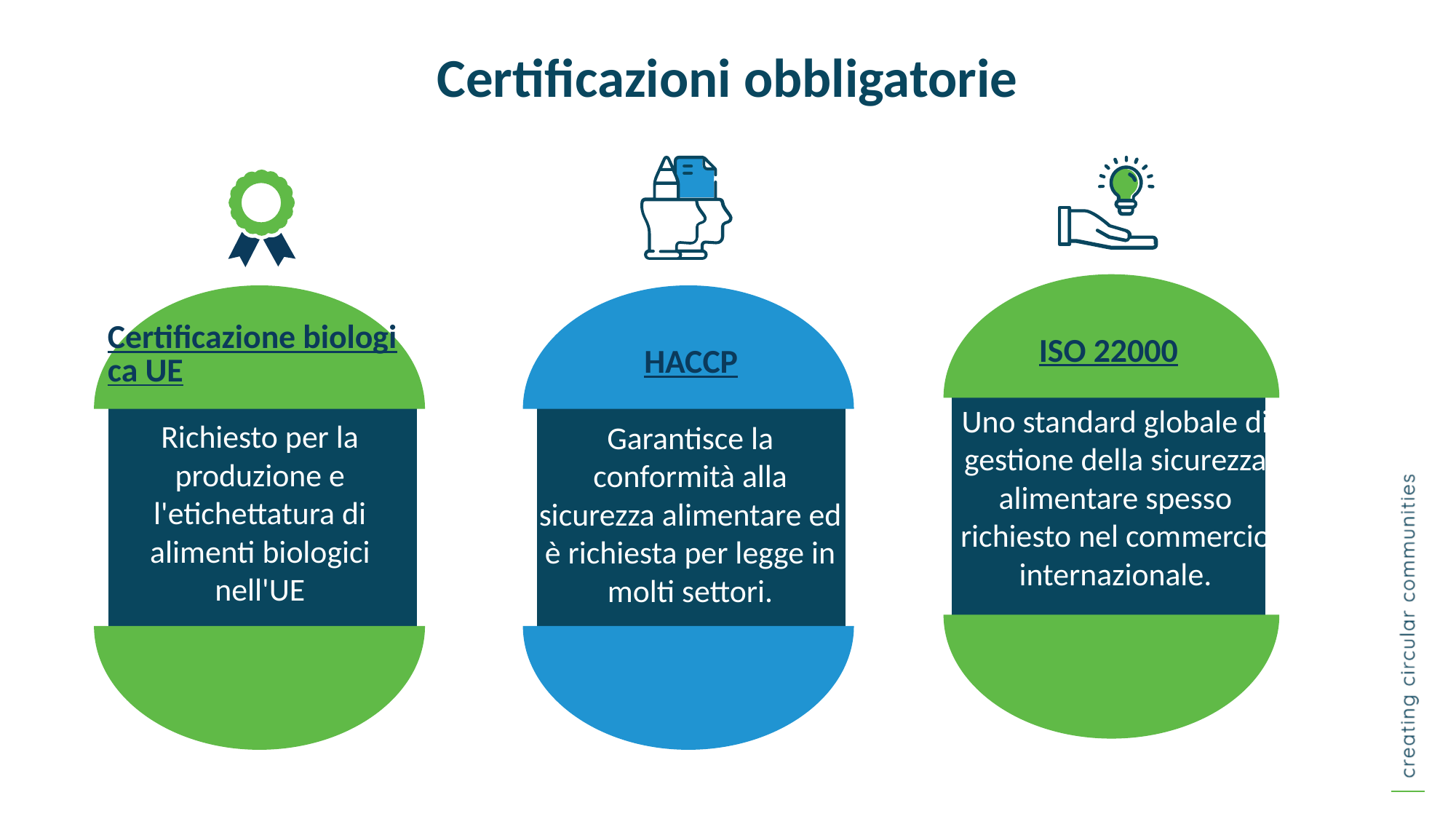

Certificazioni obbligatorie

Certificazione biologica UE
ISO 22000
HACCP
Uno standard globale di gestione della sicurezza alimentare spesso richiesto nel commercio internazionale.

Richiesto per la produzione e l'etichettatura di alimenti biologici nell'UE
Garantisce la conformità alla sicurezza alimentare ed è richiesta per legge in molti settori.